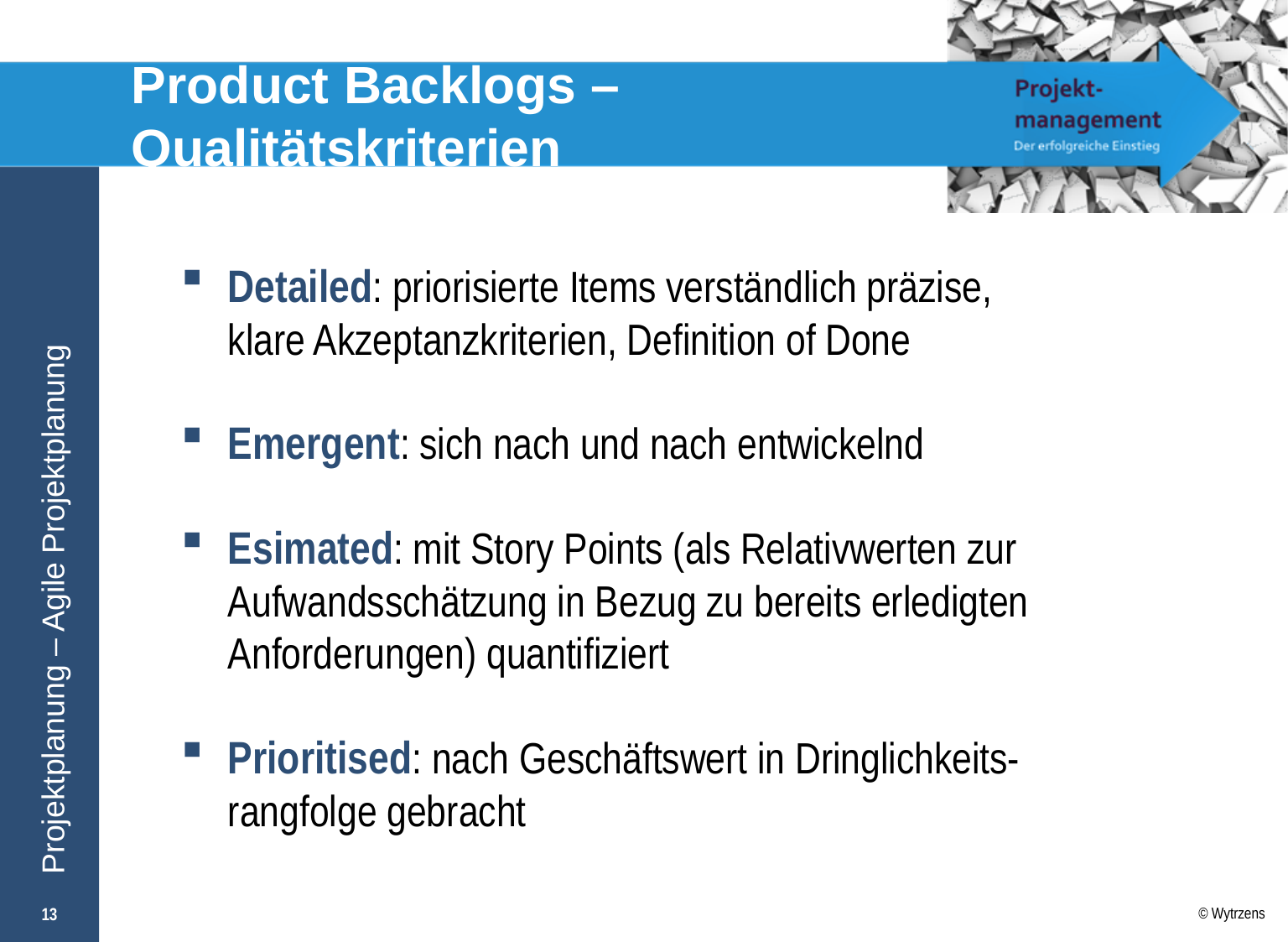

# Product Backlogs – Qualitätskriterien
Detailed: priorisierte Items verständlich präzise,
klare Akzeptanzkriterien, Definition of Done
Emergent: sich nach und nach entwickelnd
Esimated: mit Story Points (als Relativwerten zur Aufwandsschätzung in Bezug zu bereits erledigten Anforderungen) quantifiziert
Prioritised: nach Geschäftswert in Dringlichkeits-
rangfolge gebracht

13